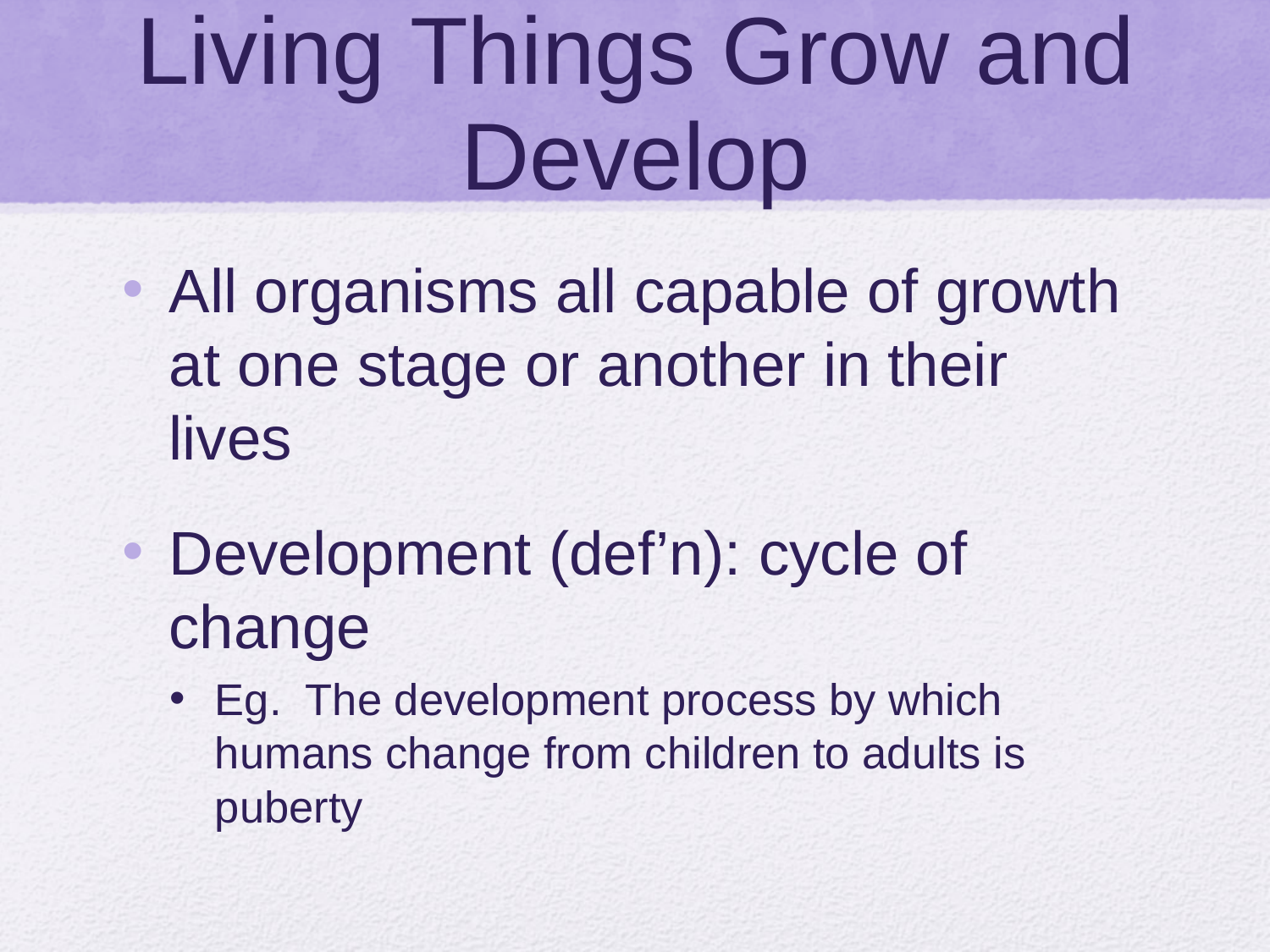

# Living Things Grow and Develop
All organisms all capable of growth at one stage or another in their lives
Development (def’n): cycle of change
Eg.  The development process by which humans change from children to adults is puberty